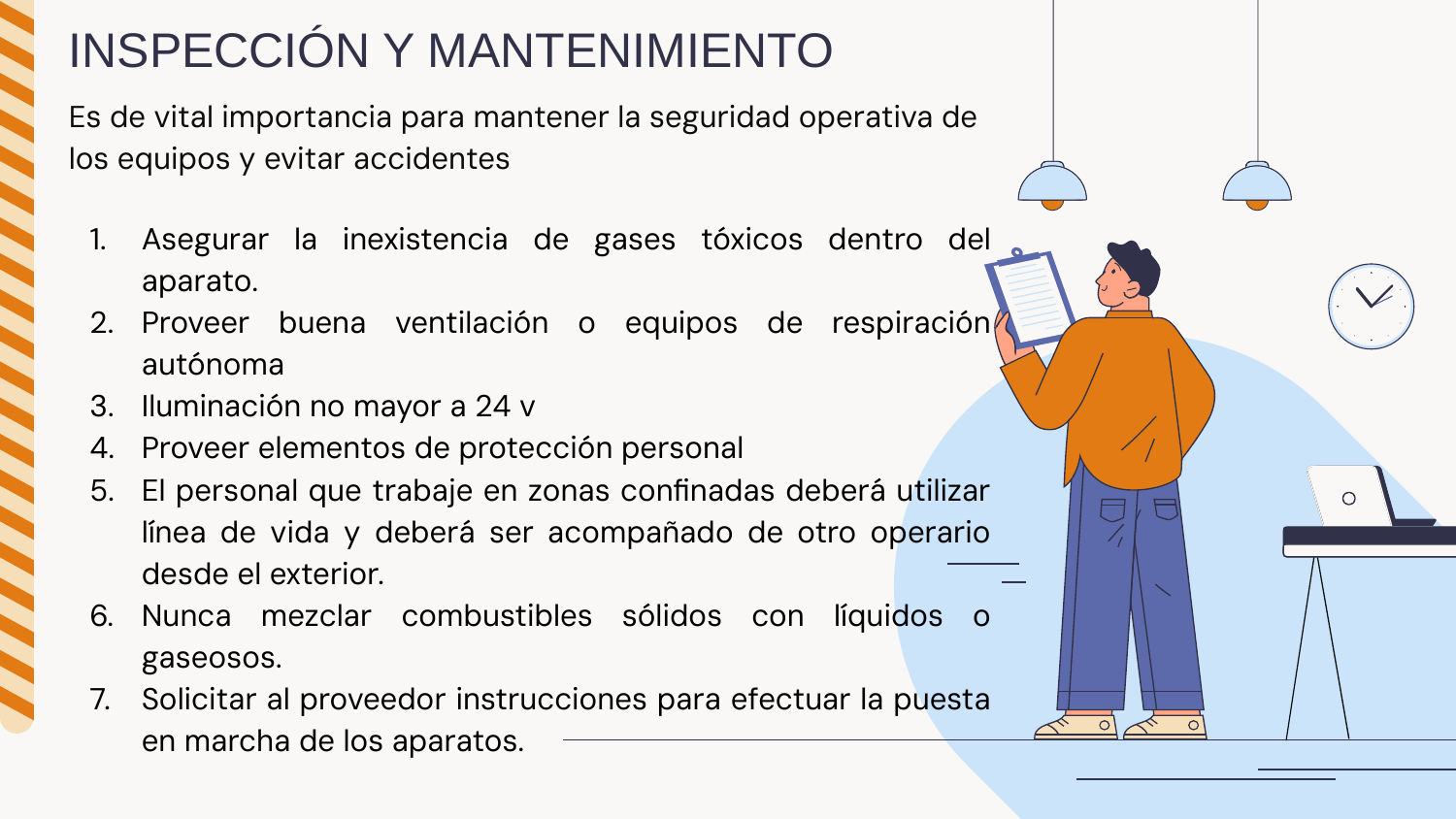

# INSPECCIÓN Y MANTENIMIENTO
Es de vital importancia para mantener la seguridad operativa de los equipos y evitar accidentes

Asegurar la inexistencia de gases tóxicos dentro del aparato.
Proveer buena ventilación o equipos de respiración autónoma
Iluminación no mayor a 24 v
Proveer elementos de protección personal
El personal que trabaje en zonas confinadas deberá utilizar línea de vida y deberá ser acompañado de otro operario desde el exterior.
Nunca mezclar combustibles sólidos con líquidos o gaseosos.
Solicitar al proveedor instrucciones para efectuar la puesta en marcha de los aparatos.